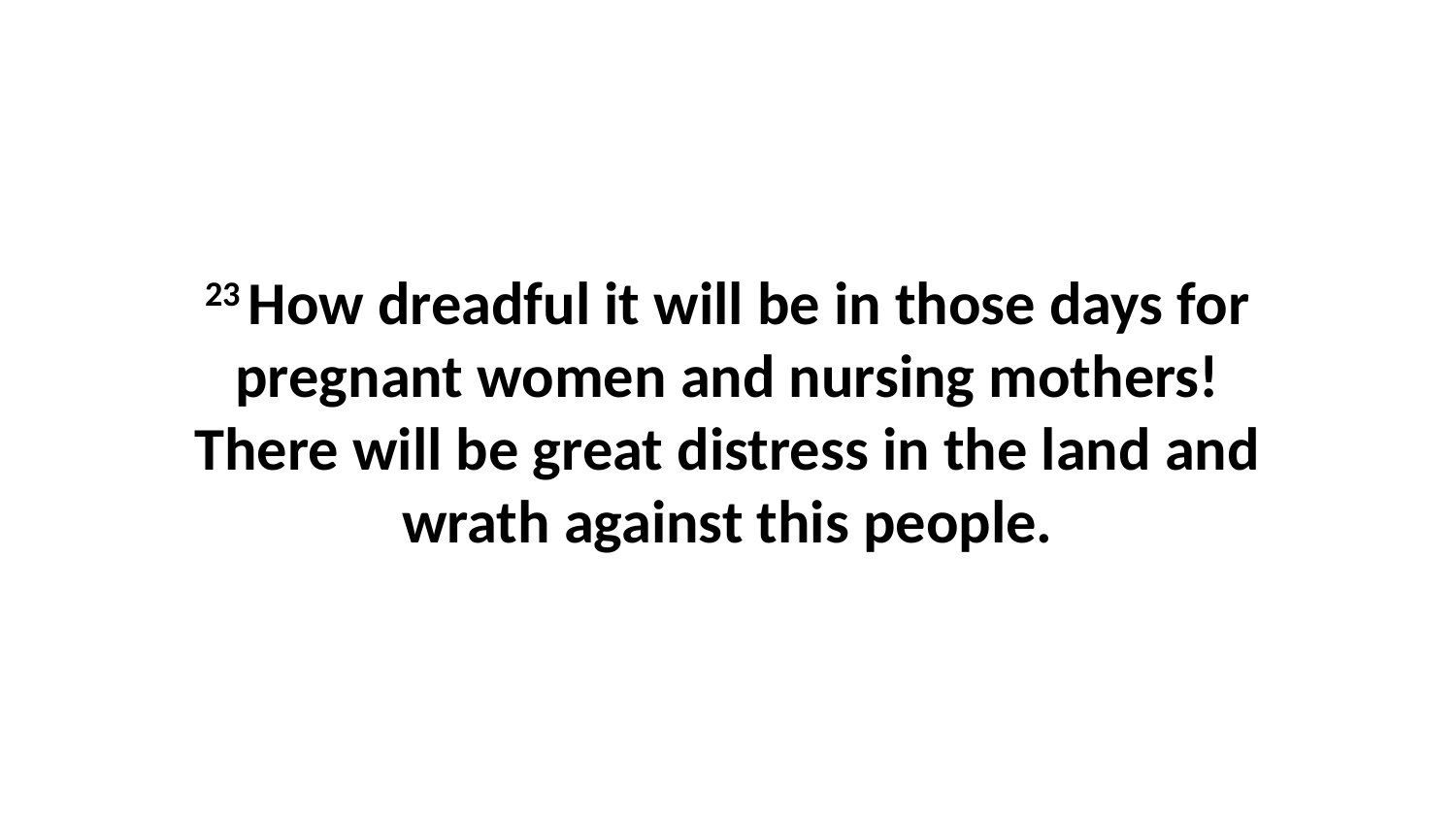

23 How dreadful it will be in those days for pregnant women and nursing mothers! There will be great distress in the land and wrath against this people.